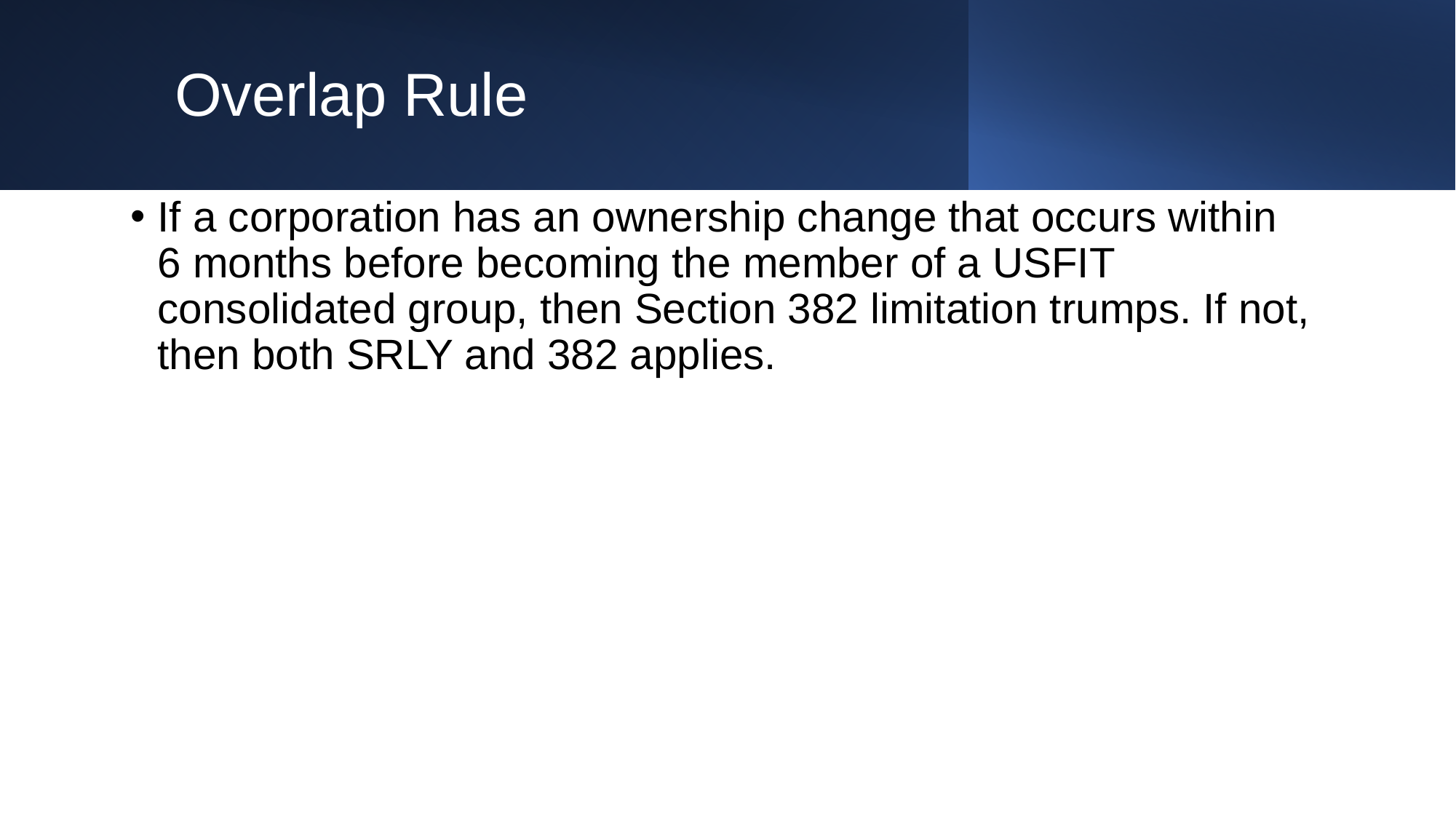

# Overlap Rule
If a corporation has an ownership change that occurs within 6 months before becoming the member of a USFIT consolidated group, then Section 382 limitation trumps. If not, then both SRLY and 382 applies.